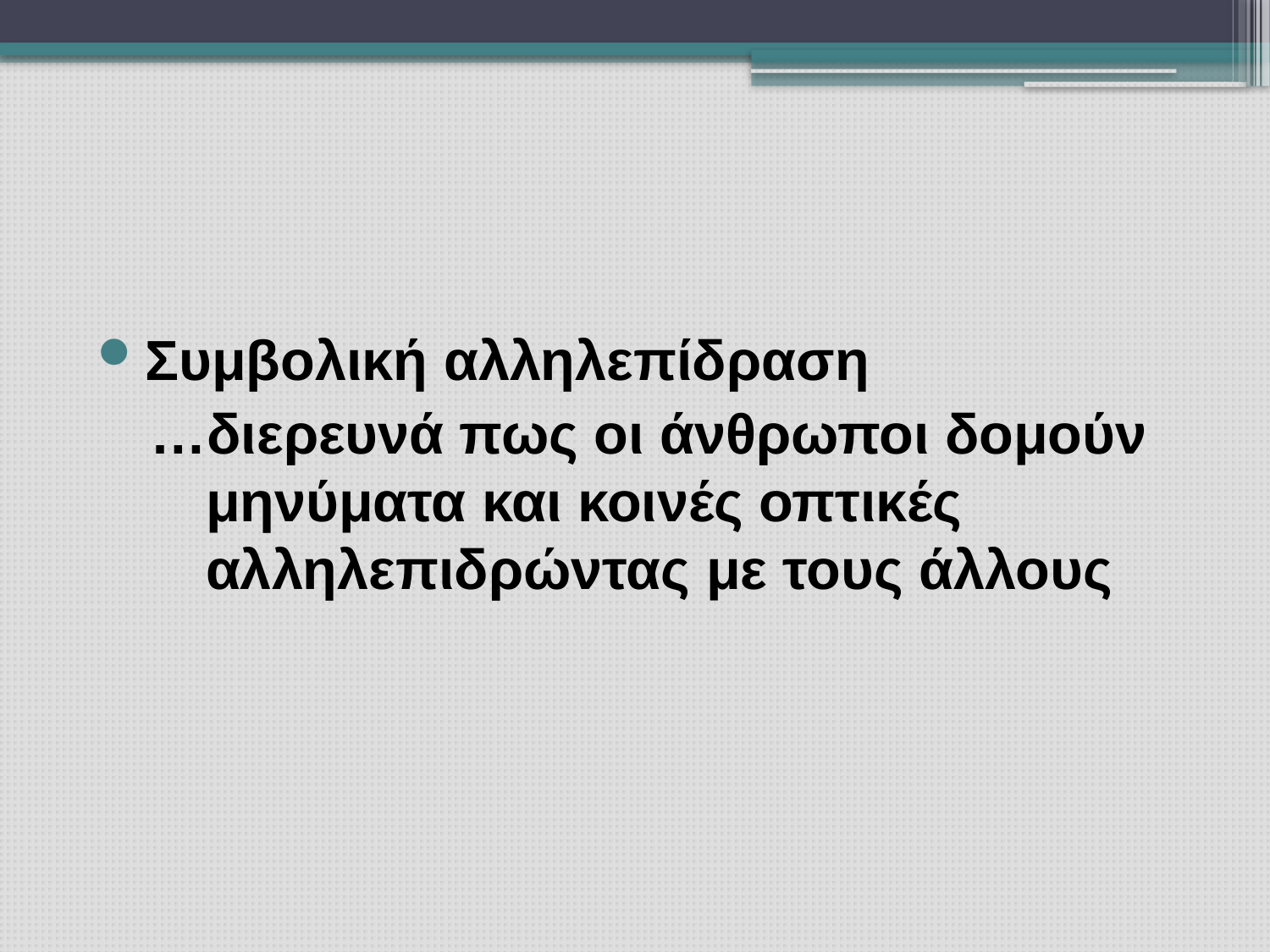

Συμβολική αλληλεπίδραση
…διερευνά πως οι άνθρωποι δομούν μηνύματα και κοινές οπτικές αλληλεπιδρώντας με τους άλλους